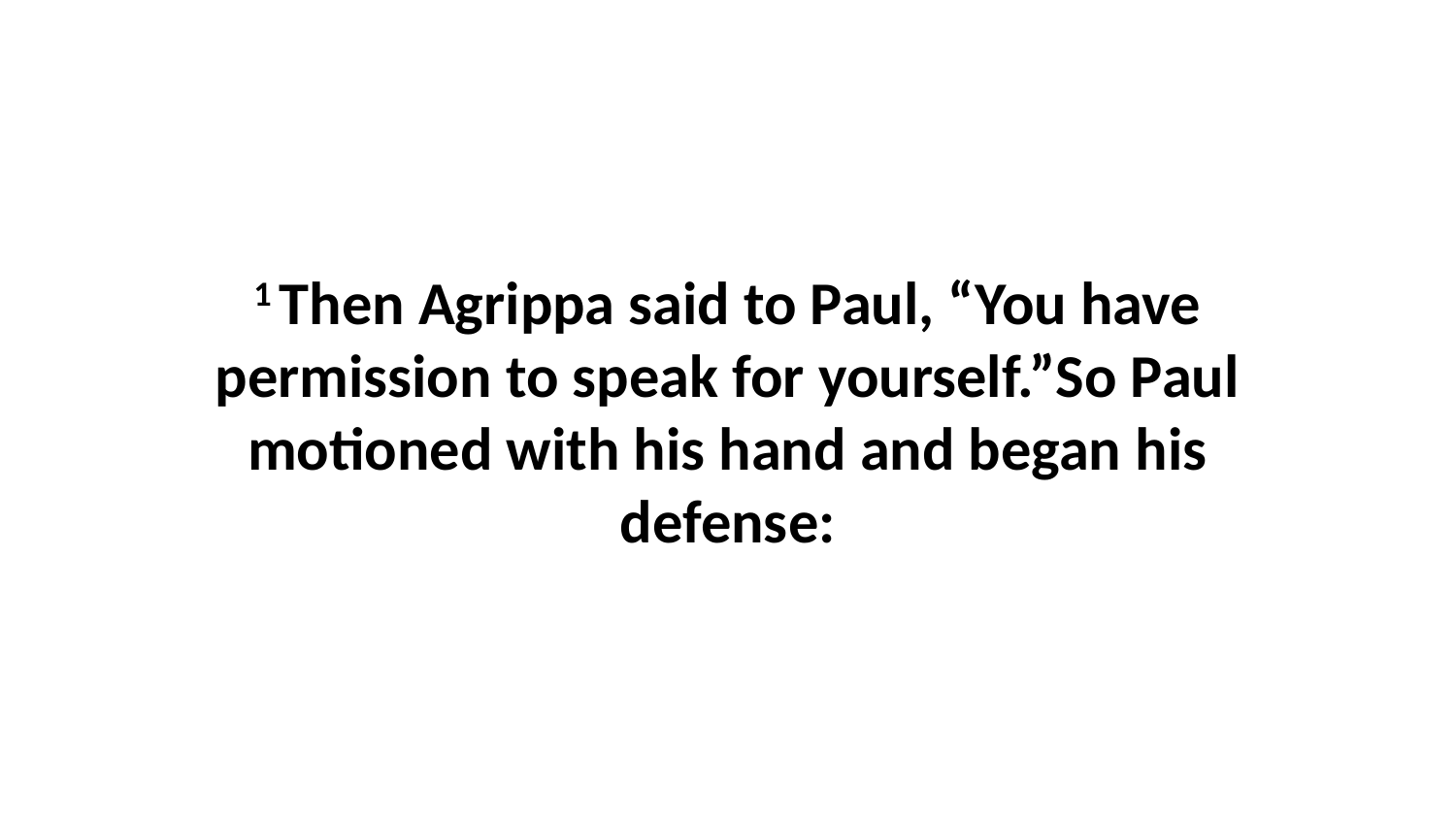

1 Then Agrippa said to Paul, “You have permission to speak for yourself.”So Paul motioned with his hand and began his defense: